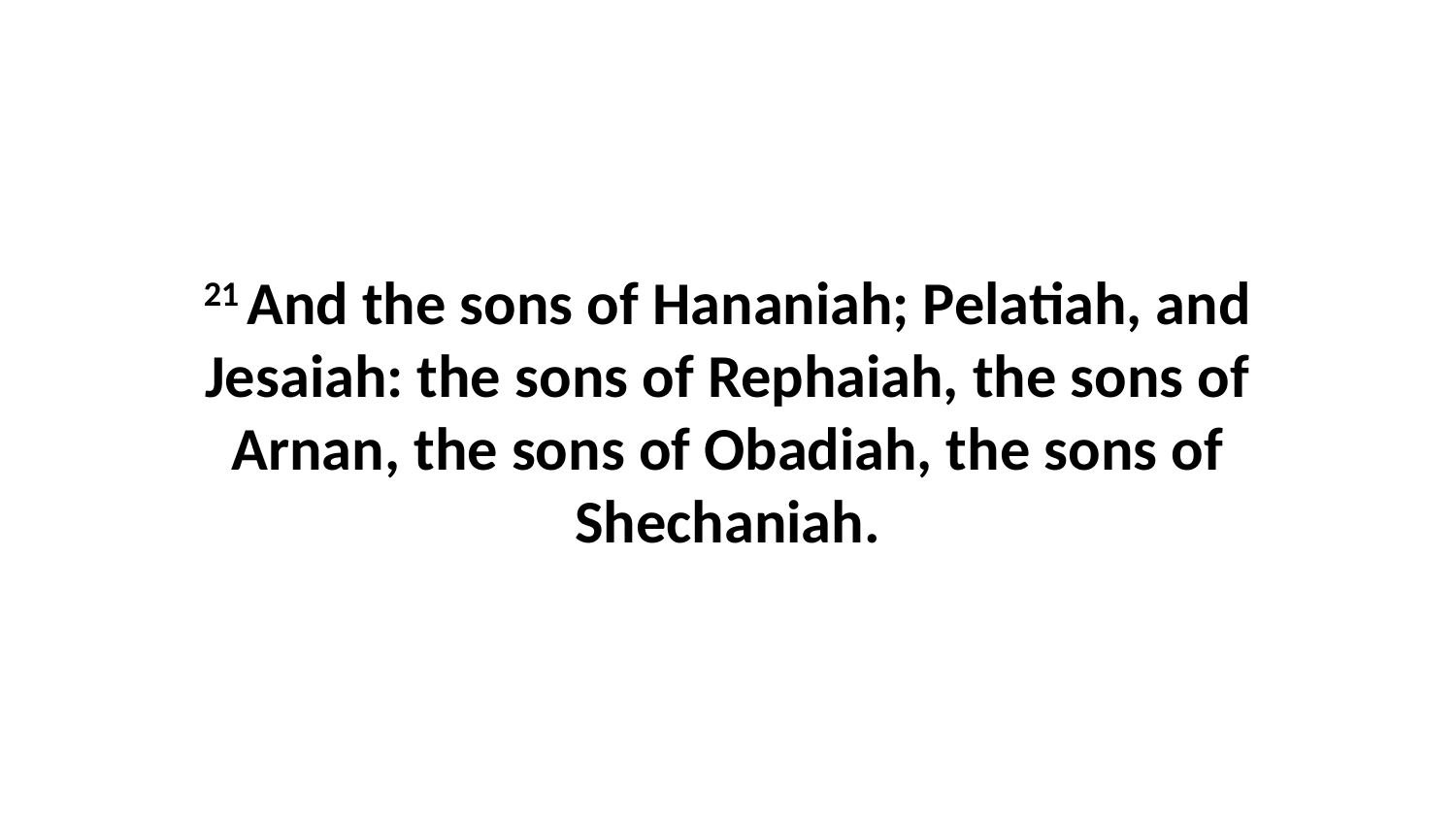

21 And the sons of Hananiah; Pelatiah, and Jesaiah: the sons of Rephaiah, the sons of Arnan, the sons of Obadiah, the sons of Shechaniah.